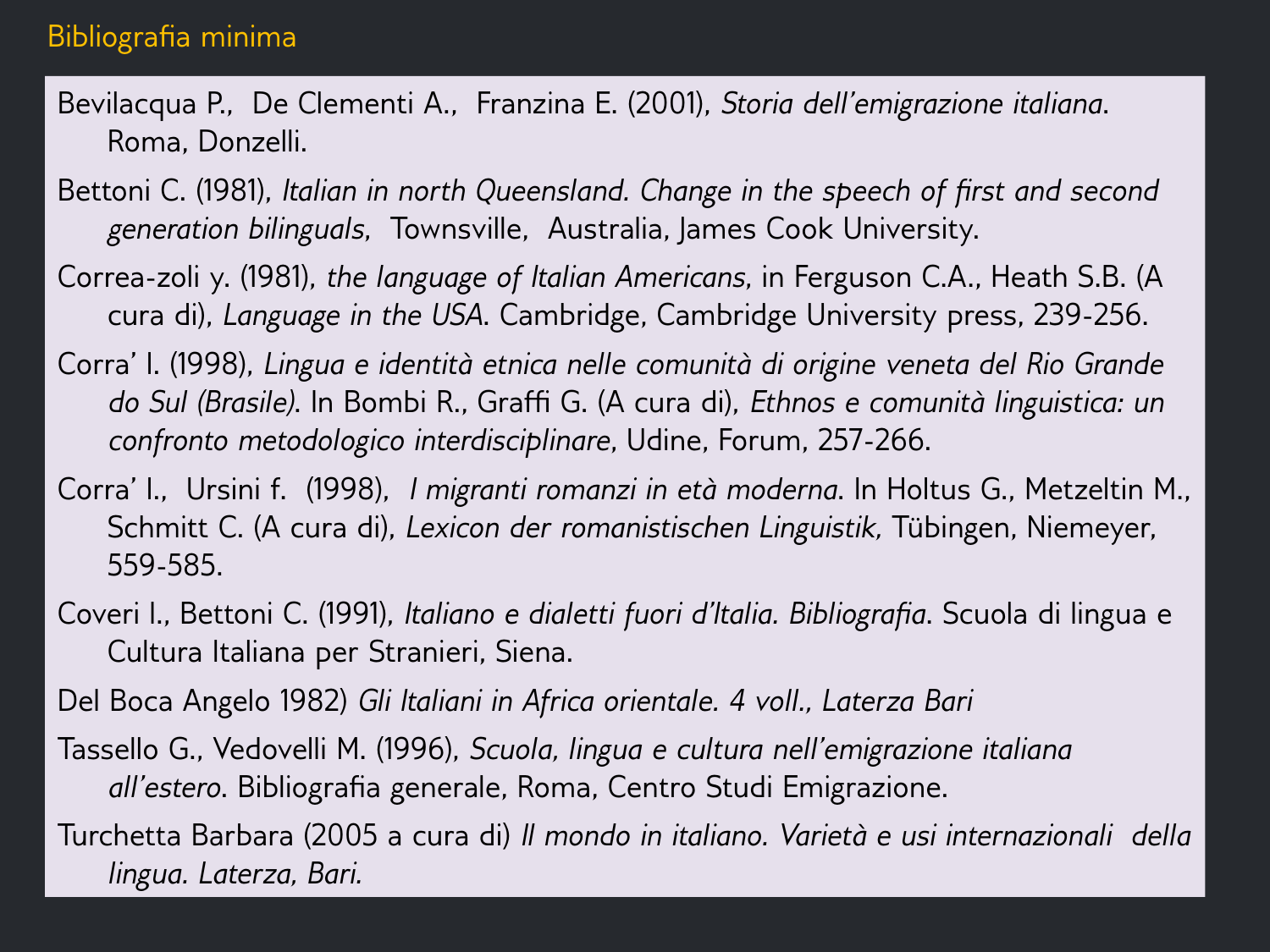

Bibliografia minima
Bevilacqua P.,  De Clementi A.,  Franzina E. (2001), Storia dell’emigrazione italiana. Roma, Donzelli.
Bettoni C. (1981), Italian in north Queensland. Change in the speech of first and second generation bilinguals,  Townsville,  Australia, James Cook University.
Correa-zoli y. (1981), the language of Italian Americans, in Ferguson C.A., Heath S.B. (A cura di), Language in the USA. Cambridge, Cambridge University press, 239-256.
Corra’ l. (1998), Lingua e identità etnica nelle comunità di origine veneta del Rio Grande do Sul (Brasile). In Bombi R., Graffi G. (A cura di), Ethnos e comunità linguistica: un confronto metodologico interdisciplinare, Udine, Forum, 257-266.
Corra’ l.,  Ursini f.  (1998),  I migranti romanzi in età moderna. In Holtus G., Metzeltin M., Schmitt C. (A cura di), Lexicon der romanistischen Linguistik, Tübingen, Niemeyer, 559-585.
Coveri l., Bettoni C. (1991), Italiano e dialetti fuori d’Italia. Bibliografia. Scuola di lingua e Cultura Italiana per Stranieri, Siena.
Del Boca Angelo 1982) Gli Italiani in Africa orientale. 4 voll., Laterza Bari
Tassello G., Vedovelli M. (1996), Scuola, lingua e cultura nell’emigrazione italiana all’estero. Bibliografia generale, Roma, Centro Studi Emigrazione.
Turchetta Barbara (2005 a cura di) Il mondo in italiano. Varietà e usi internazionali  della lingua. Laterza, Bari.